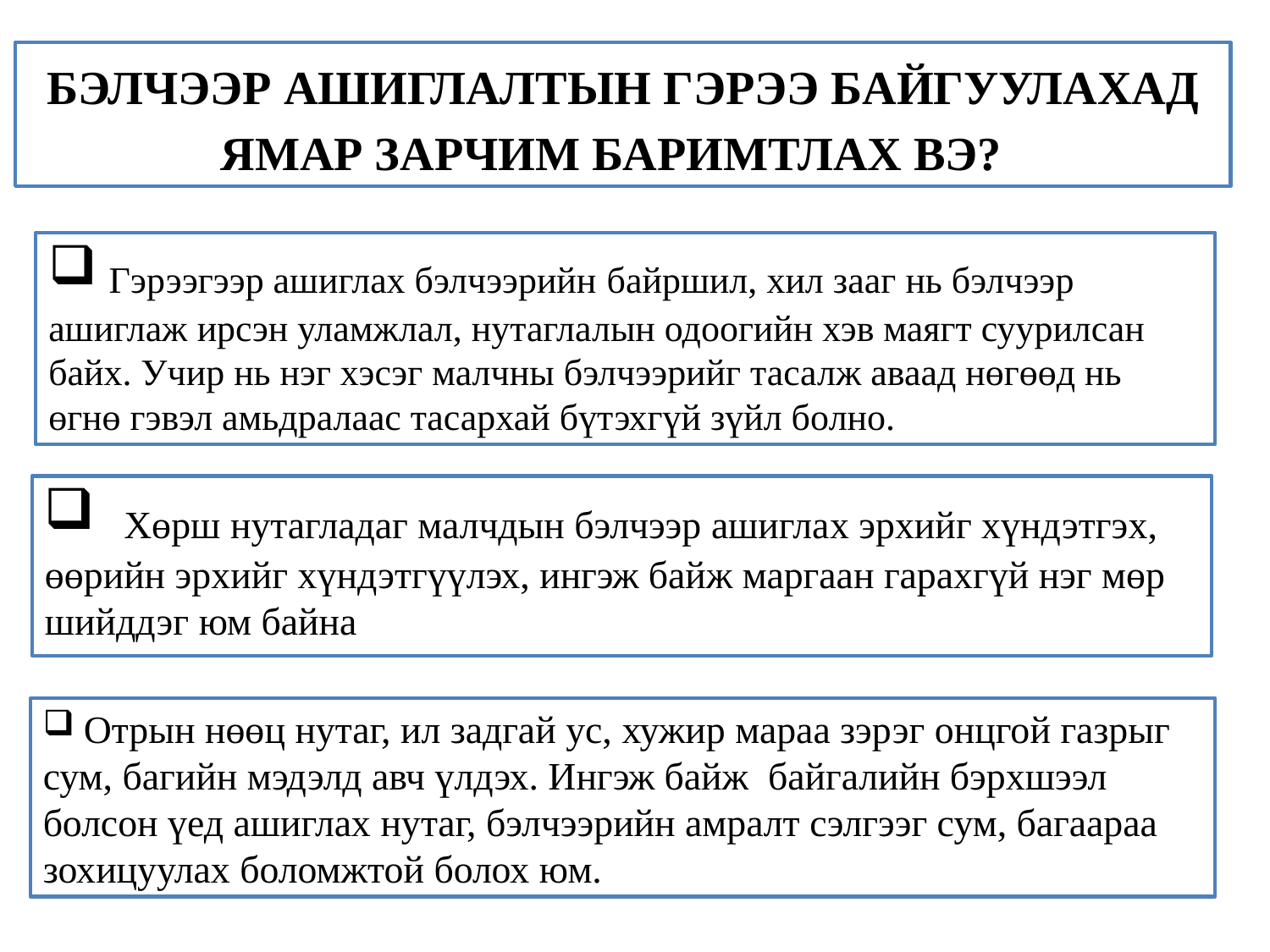

БЭЛЧЭЭР АШИГЛАЛТЫН ГЭРЭЭ БАЙГУУЛАХАД ЯМАР ЗАРЧИМ БАРИМТЛАХ ВЭ?
 Гэрээгээр ашиглах бэлчээрийн байршил, хил зааг нь бэлчээр ашиглаж ирсэн уламжлал, нутаглалын одоогийн хэв маягт суурилсан байх. Учир нь нэг хэсэг малчны бэлчээрийг тасалж аваад нөгөөд нь өгнө гэвэл амьдралаас тасархай бүтэхгүй зүйл болно.

  Хөрш нутагладаг малчдын бэлчээр ашиглах эрхийг хүндэтгэх, өөрийн эрхийг хүндэтгүүлэх, ингэж байж маргаан гарахгүй нэг мөр шийддэг юм байна
 Отрын нөөц нутаг, ил задгай ус, хужир мараа зэрэг онцгой газрыг сум, багийн мэдэлд авч үлдэх. Ингэж байж  байгалийн бэрхшээл болсон үед ашиглах нутаг, бэлчээрийн амралт сэлгээг сум, багаараа зохицуулах боломжтой болох юм.